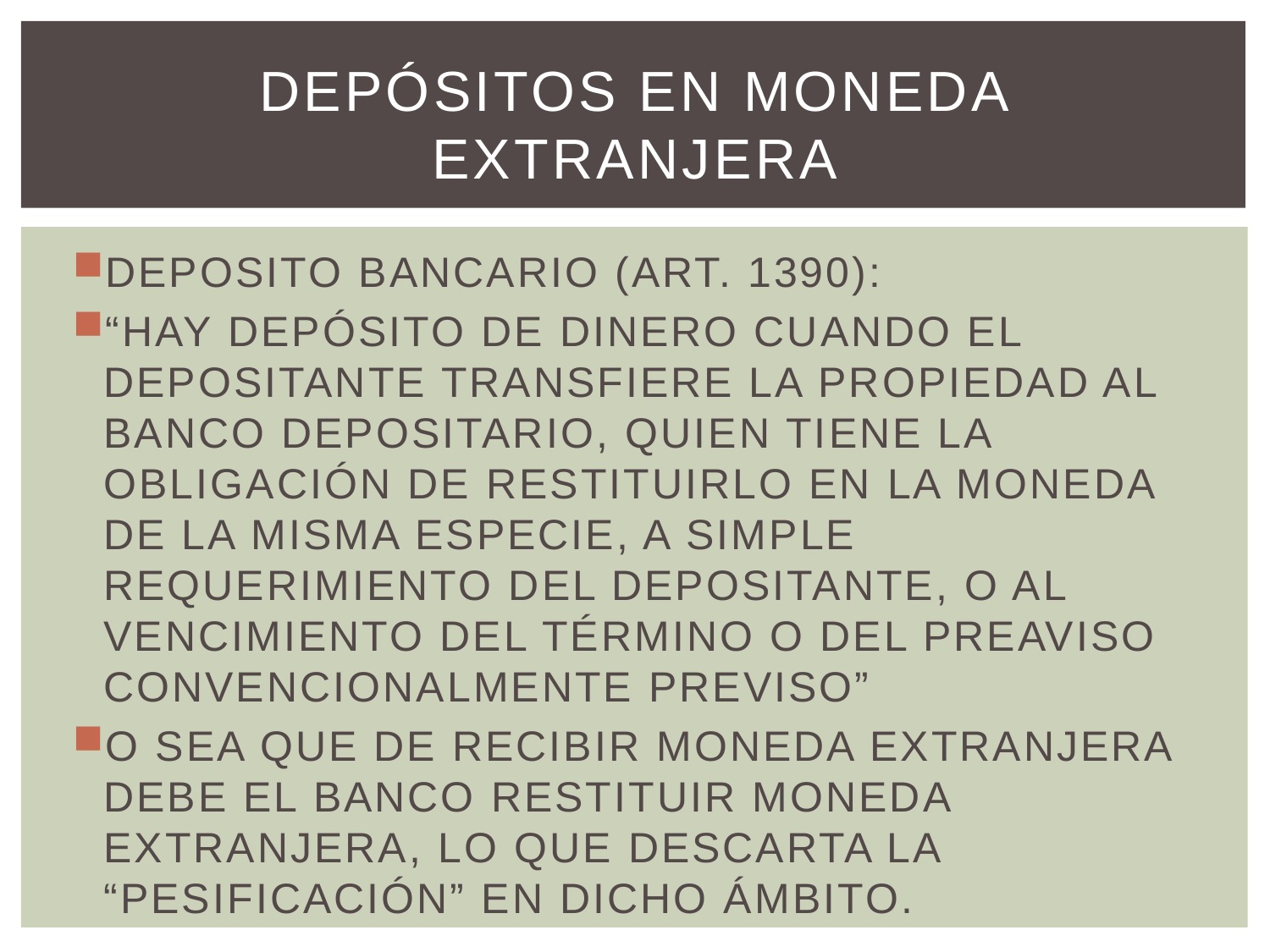

# DEPÓSITOS EN MONEDA EXTRANJERA
DEPOSITO BANCARIO (ART. 1390):
“HAY DEPÓSITO DE DINERO CUANDO EL DEPOSITANTE TRANSFIERE LA PROPIEDAD AL BANCO DEPOSITARIO, QUIEN TIENE LA OBLIGACIÓN DE RESTITUIRLO EN LA MONEDA DE LA MISMA ESPECIE, A SIMPLE REQUERIMIENTO DEL DEPOSITANTE, O AL VENCIMIENTO DEL TÉRMINO O DEL PREAVISO CONVENCIONALMENTE PREVISO”
O SEA QUE DE RECIBIR MONEDA EXTRANJERA DEBE EL BANCO RESTITUIR MONEDA EXTRANJERA, LO QUE DESCARTA LA “PESIFICACIÓN” EN DICHO ÁMBITO.